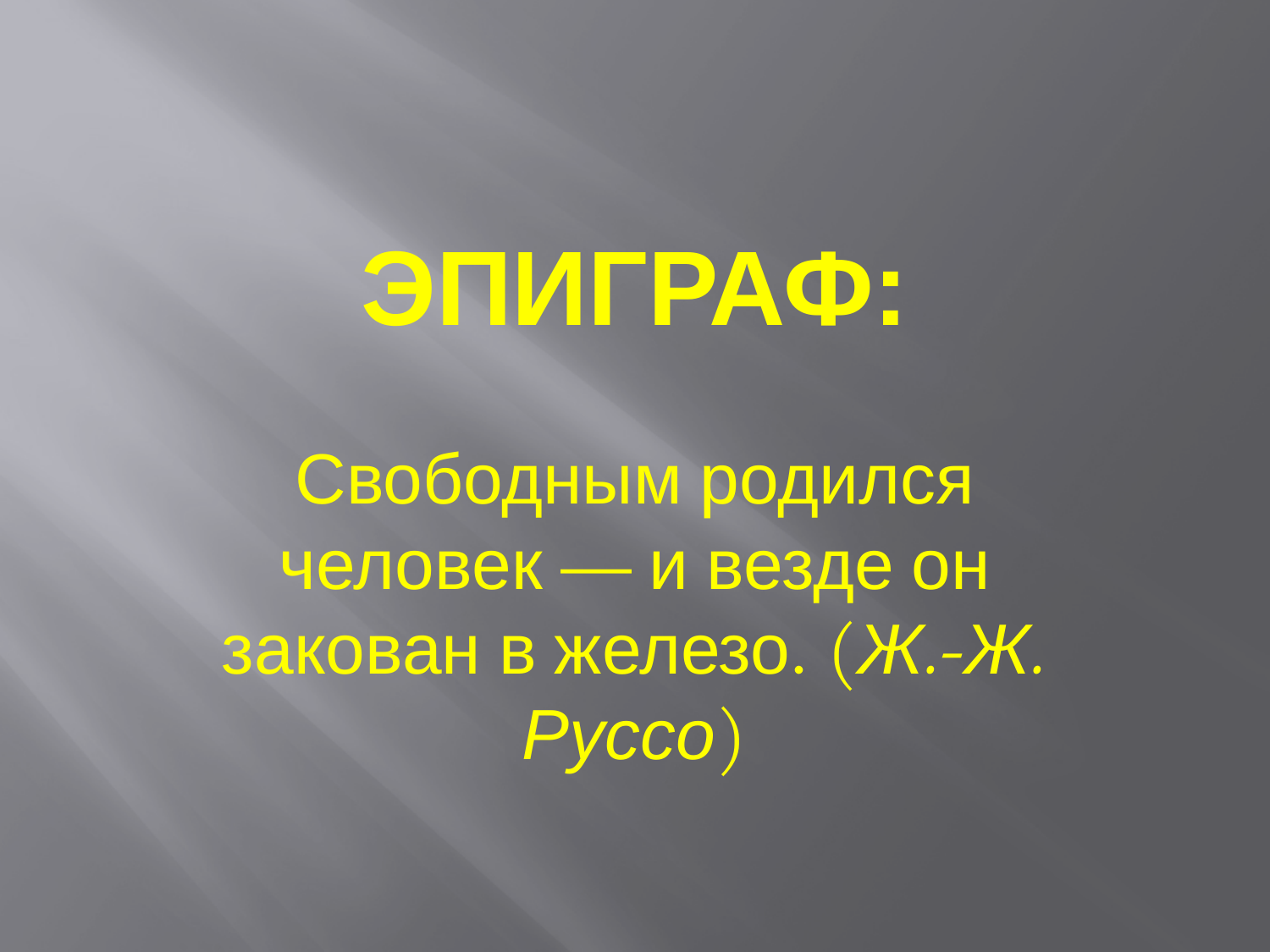

# Эпиграф:
Свободным родился человек — и везде он закован в железо. (Ж.-Ж. Руссо)